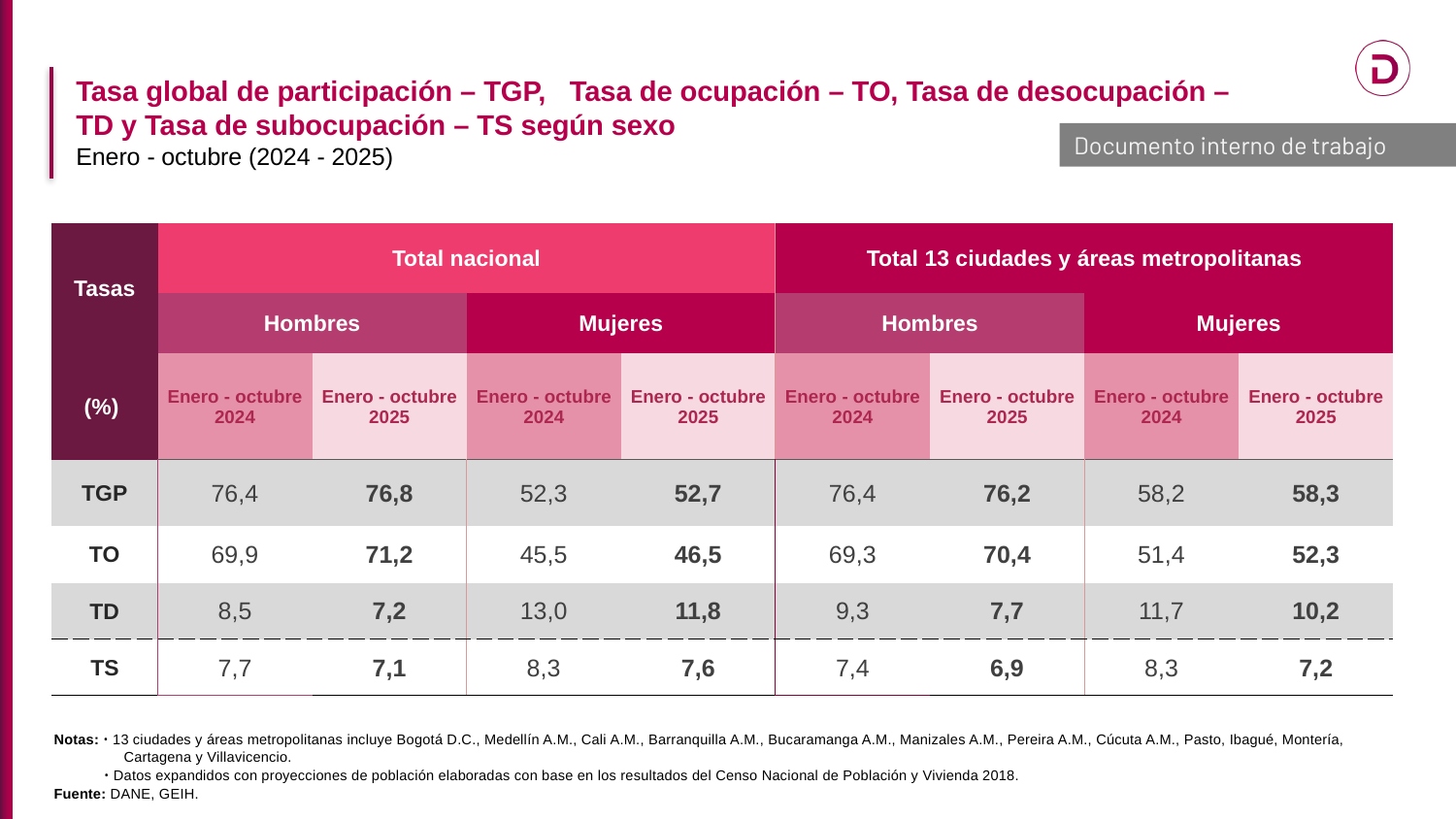

Tasa global de participación – TGP,   Tasa de ocupación – TO, Tasa de desocupación – TD y Tasa de subocupación – TS según sexo
Enero - octubre (2024 - 2025)
Documento interno de trabajo
| Tasas | Total nacional |  |  |  | Total 13 ciudades y áreas metropolitanas |  |  |  |
| --- | --- | --- | --- | --- | --- | --- | --- | --- |
|  | Hombres |  | Mujeres |  | Hombres |  | Mujeres |  |
| (%) | Enero - octubre 2024 | Enero - octubre 2025 | Enero - octubre 2024 | Enero - octubre 2025 | Enero - octubre 2024 | Enero - octubre 2025 | Enero - octubre 2024 | Enero - octubre 2025 |
| TGP | 76,4 | 76,8 | 52,3 | 52,7 | 76,4 | 76,2 | 58,2 | 58,3 |
| TO | 69,9 | 71,2 | 45,5 | 46,5 | 69,3 | 70,4 | 51,4 | 52,3 |
| TD | 8,5 | 7,2 | 13,0 | 11,8 | 9,3 | 7,7 | 11,7 | 10,2 |
| TS | 7,7 | 7,1 | 8,3 | 7,6 | 7,4 | 6,9 | 8,3 | 7,2 |
Notas: ᛫ 13 ciudades y áreas metropolitanas incluye Bogotá D.C., Medellín A.M., Cali A.M., Barranquilla A.M., Bucaramanga A.M., Manizales A.M., Pereira A.M., Cúcuta A.M., Pasto, Ibagué, Montería, Cartagena y Villavicencio.
            ᛫ Datos expandidos con proyecciones de población elaboradas con base en los resultados del Censo Nacional de Población y Vivienda 2018.
Fuente: DANE, GEIH.